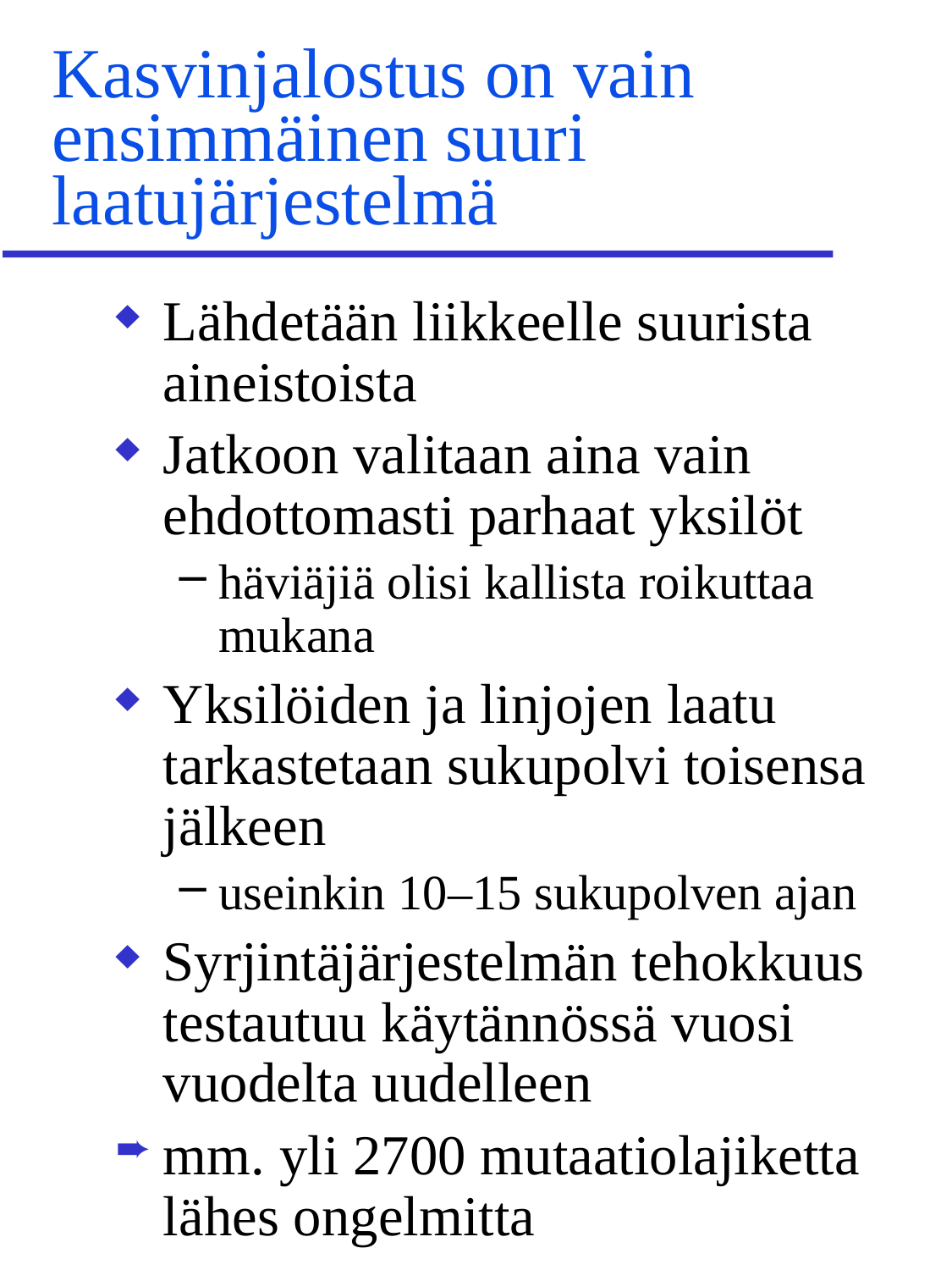

# Kasvinjalostus on vain ensimmäinen suuri laatujärjestelmä
Lähdetään liikkeelle suurista aineistoista
Jatkoon valitaan aina vain ehdottomasti parhaat yksilöt
häviäjiä olisi kallista roikuttaa mukana
Yksilöiden ja linjojen laatu tarkastetaan sukupolvi toisensa jälkeen
useinkin 10–15 sukupolven ajan
Syrjintäjärjestelmän tehokkuus testautuu käytännössä vuosi vuodelta uudelleen
mm. yli 2700 mutaatiolajiketta lähes ongelmitta